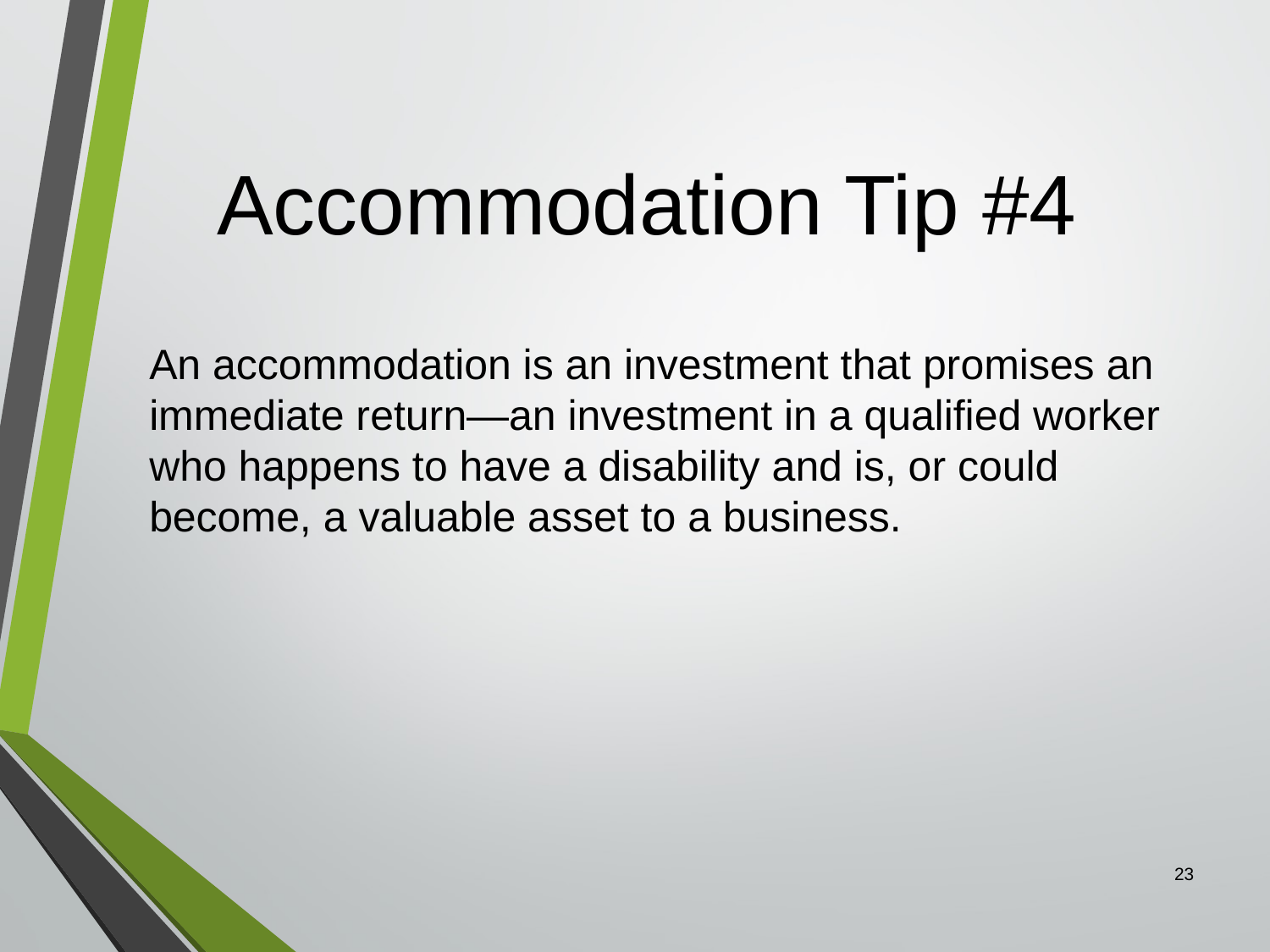

# Accommodation Tip #4
An accommodation is an investment that promises an immediate return—an investment in a qualified worker who happens to have a disability and is, or could become, a valuable asset to a business.
23